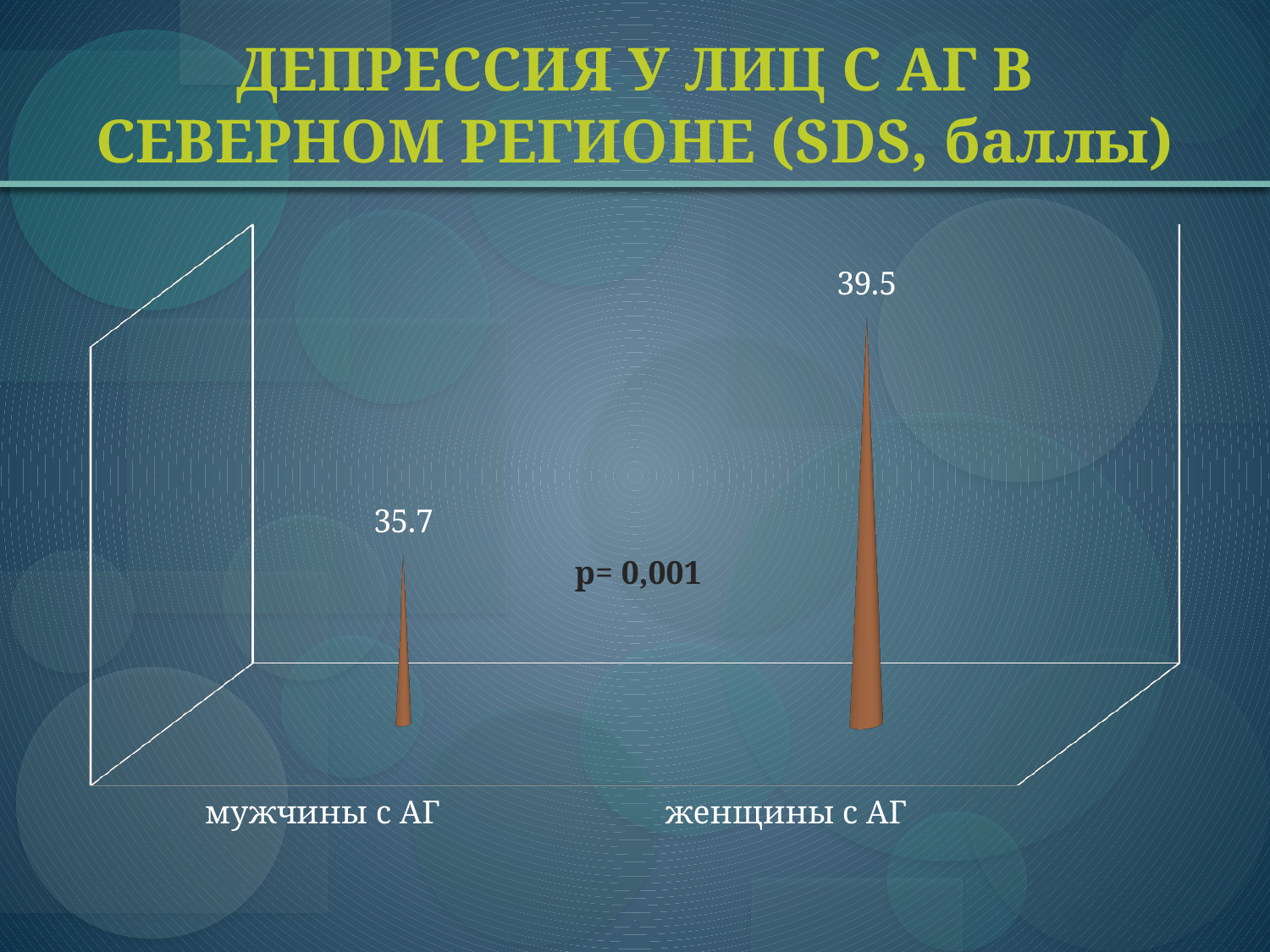

# ДЕПРЕССИЯ У ЛИЦ С АГ В СЕВЕРНОМ РЕГИОНЕ (SDS, баллы)

[unsupported chart]

р= 0,001